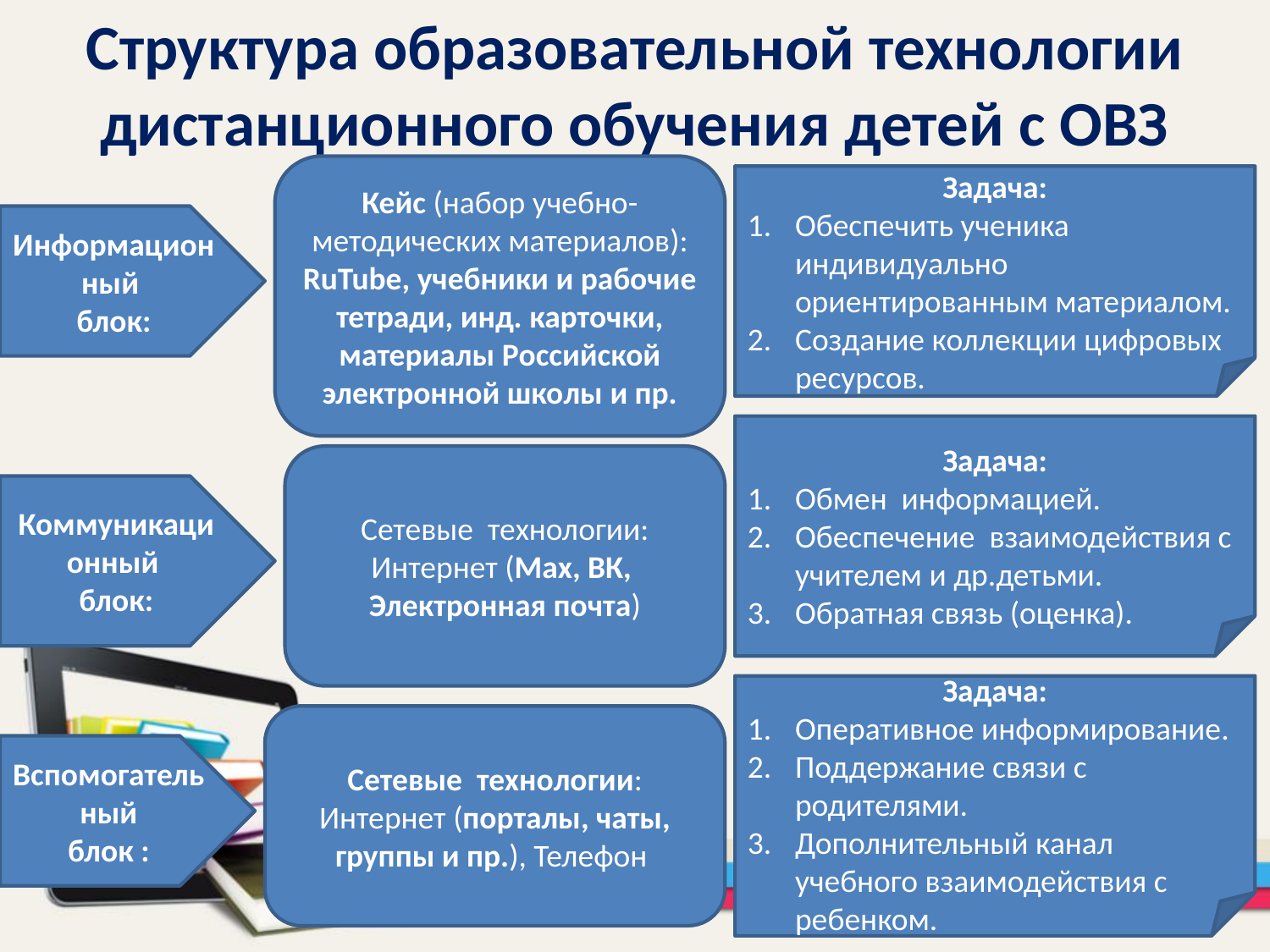

# Структура образовательной технологии дистанционного обучения детей с ОВЗ
Кейс (набор учебно-методических материалов):
RuTube, учебники и рабочие тетради, инд. карточки, материалы Российской электронной школы и пр.

Задача:
Обеспечить ученика индивидуально ориентированным материалом.
Создание коллекции цифровых ресурсов.
Информационный
блок:

Задача:
Обмен  информацией.
Обеспечение  взаимодействия с учителем и др.детьми.
Обратная связь (оценка).
Сетевые  технологии: Интернет (Max, ВК,
Электронная почта)
Коммуникационный
блок:

Задача:
Оперативное информирование.
Поддержание связи с родителями.
Дополнительный канал учебного взаимодействия с ребенком.
Сетевые  технологии: Интернет (порталы, чаты, группы и пр.), Телефон
Вспомогательный
блок :